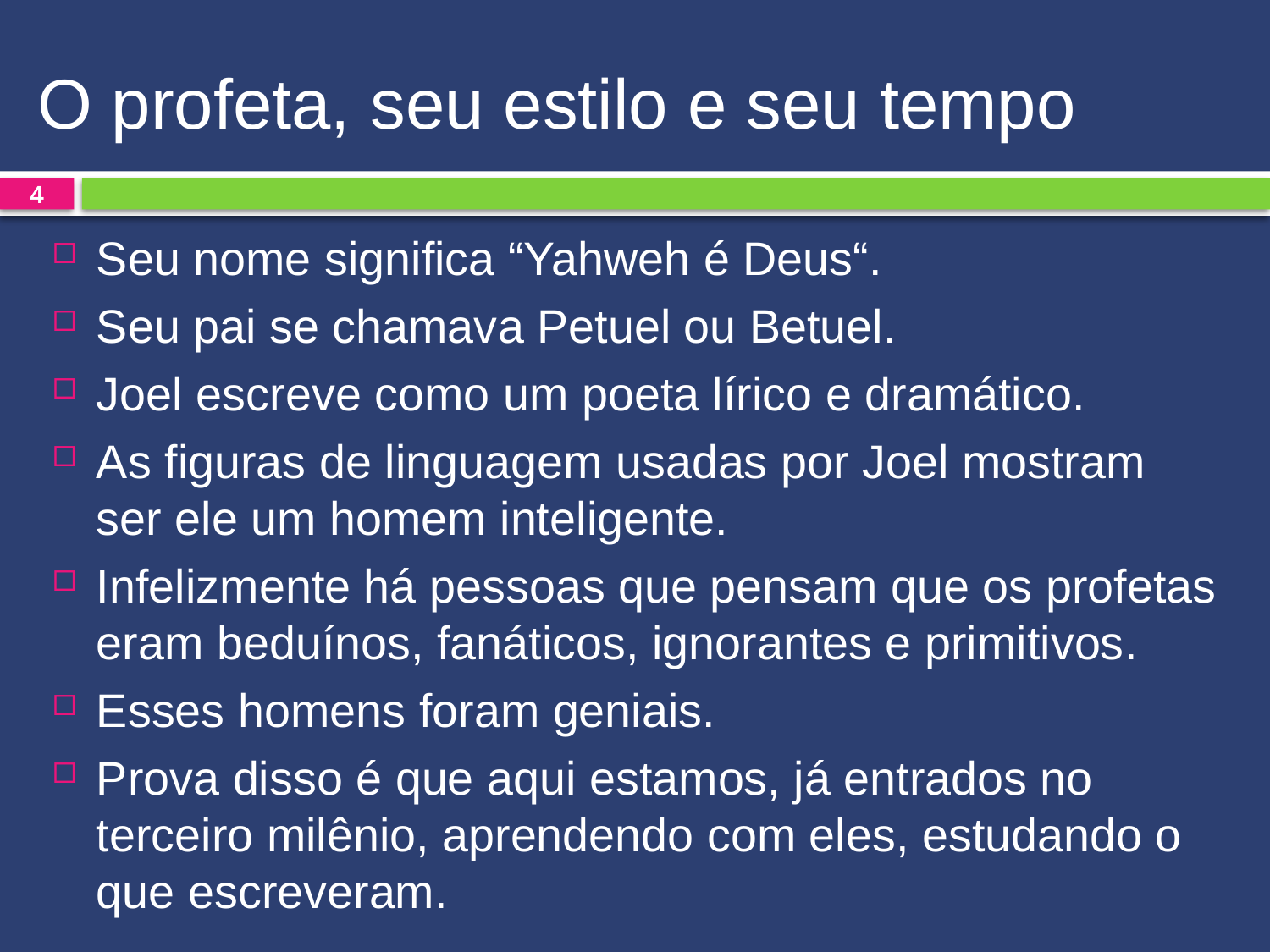

# O profeta, seu estilo e seu tempo
4
Seu nome significa “Yahweh é Deus“.
Seu pai se chamava Petuel ou Betuel.
Joel escreve como um poeta lírico e dramático.
As figuras de linguagem usadas por Joel mostram ser ele um homem inteligente.
Infelizmente há pessoas que pensam que os profetas eram beduínos, fanáticos, ignorantes e primitivos.
Esses homens foram geniais.
Prova disso é que aqui estamos, já entrados no terceiro milênio, aprendendo com eles, estudando o que escreveram.